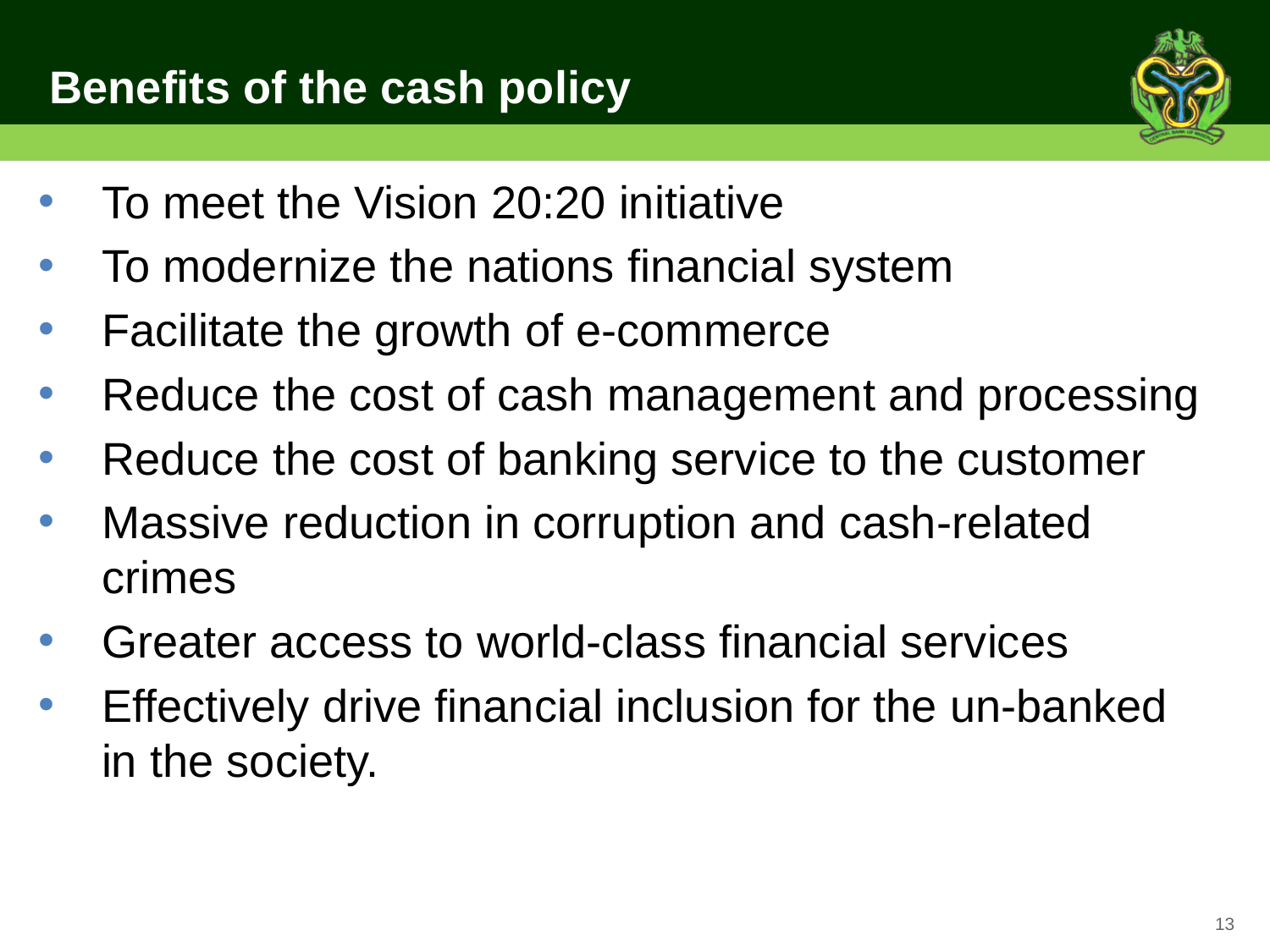

# Benefits of the cash policy
To meet the Vision 20:20 initiative
To modernize the nations financial system
Facilitate the growth of e-commerce
Reduce the cost of cash management and processing
Reduce the cost of banking service to the customer
Massive reduction in corruption and cash-related crimes
Greater access to world-class financial services
Effectively drive financial inclusion for the un-banked in the society.